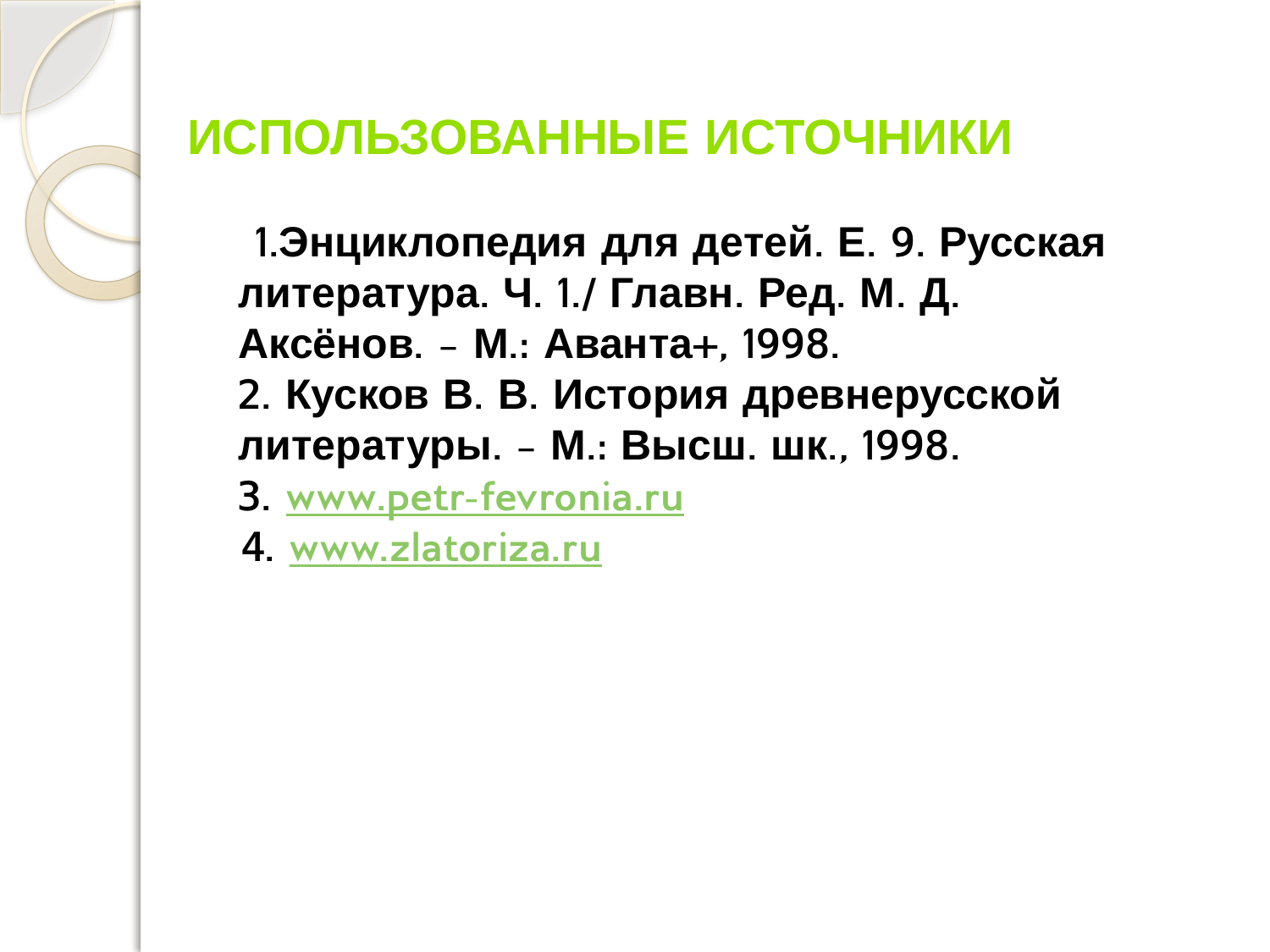

Использованные источники
 1.Энциклопедия для детей. Е. 9. Русская литература. Ч. 1./ Главн. Ред. М. Д. Аксёнов. – М.: Аванта+, 1998.
2. Кусков В. В. История древнерусской литературы. – М.: Высш. шк., 1998.
3. www.petr-fevronia.ru
4. www.zlatoriza.ru

#